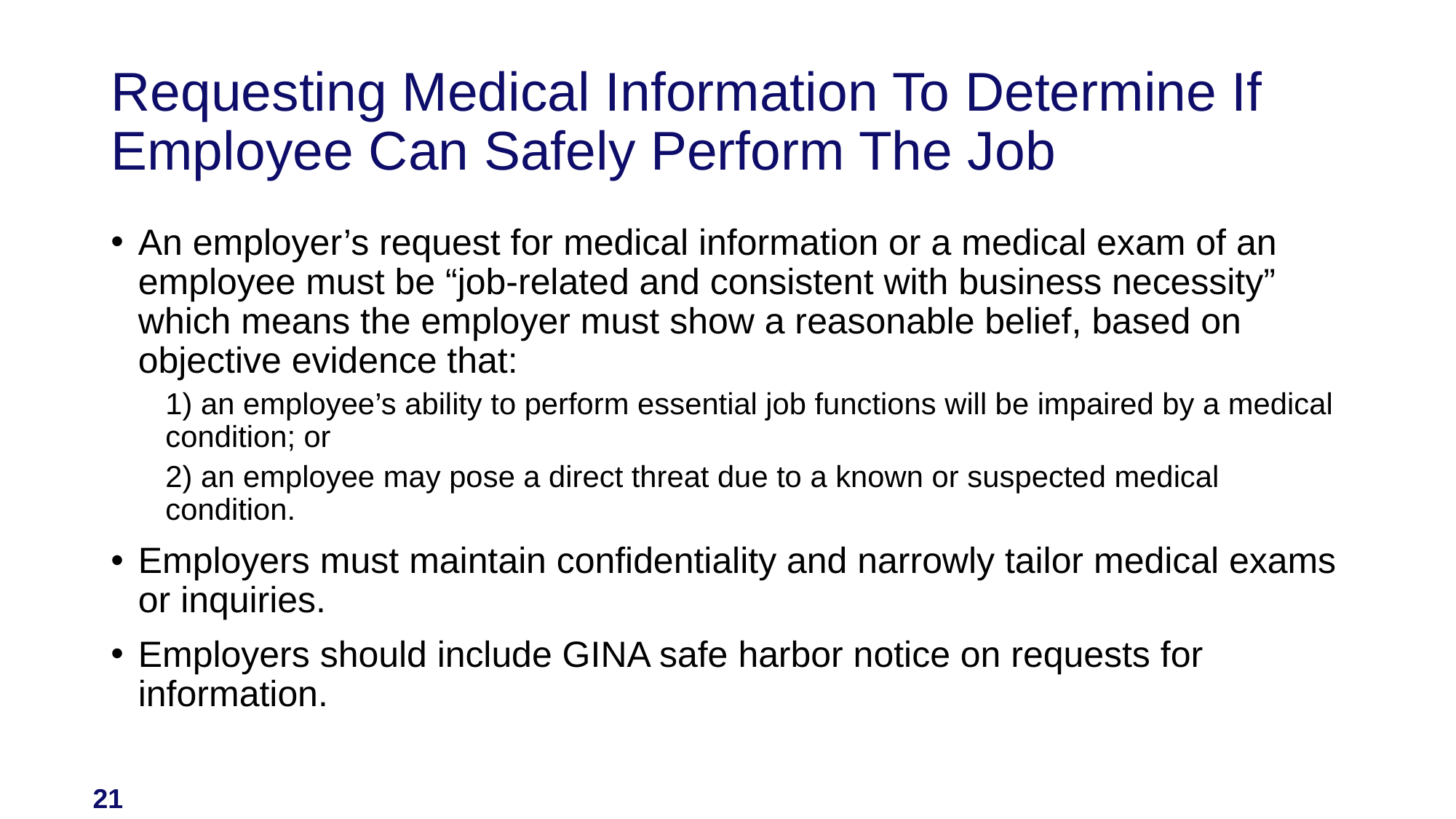

# Requesting Medical Information To Determine If Employee Can Safely Perform The Job
An employer’s request for medical information or a medical exam of an employee must be “job-related and consistent with business necessity” which means the employer must show a reasonable belief, based on objective evidence that:
1) an employee’s ability to perform essential job functions will be impaired by a medical condition; or
2) an employee may pose a direct threat due to a known or suspected medical condition.
Employers must maintain confidentiality and narrowly tailor medical exams or inquiries.
Employers should include GINA safe harbor notice on requests for information.